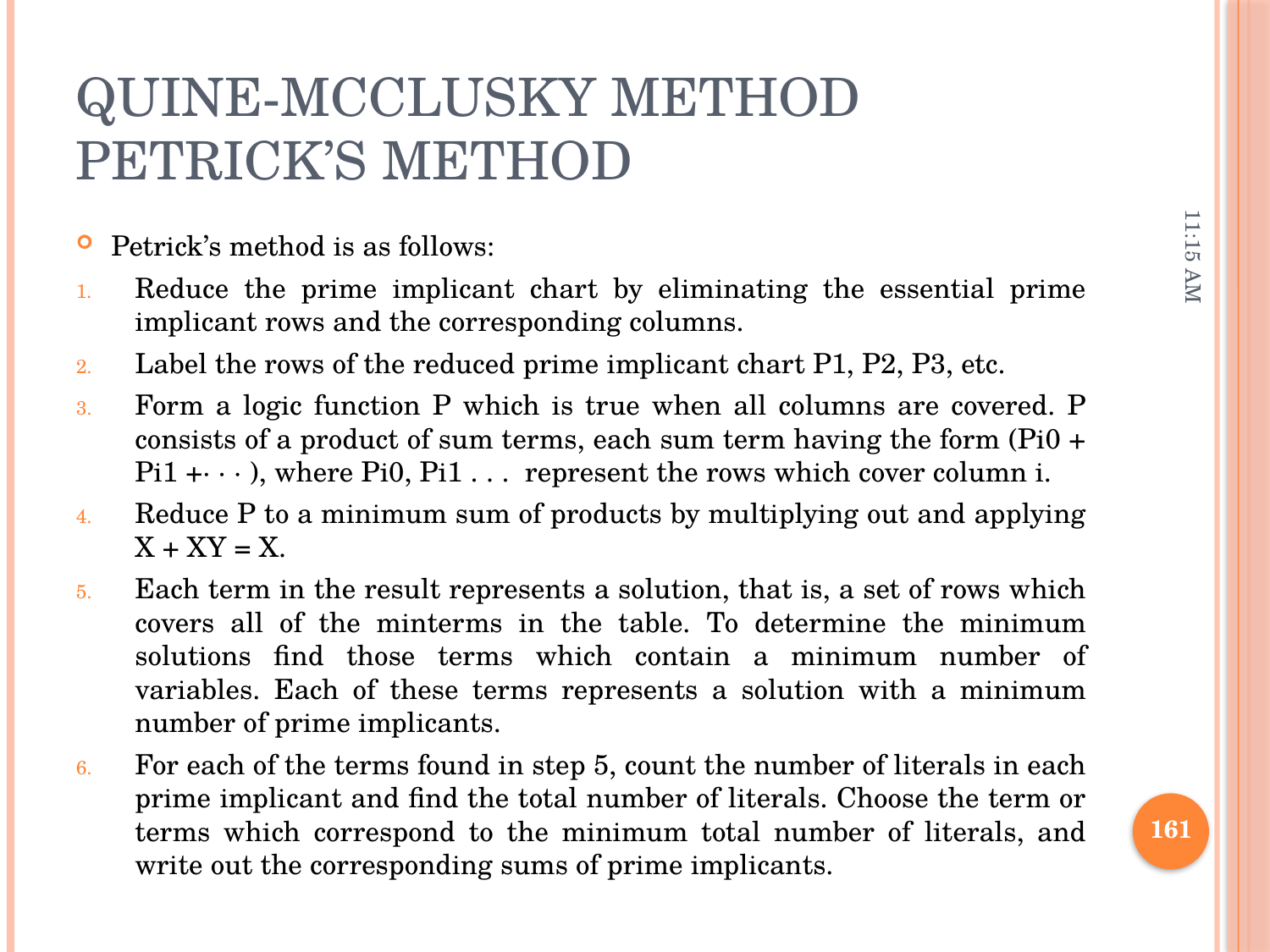

# QUINE-McCLUSKY METHOD Petrick’s Method
11:15 AM
Petrick’s method is as follows:
Reduce the prime implicant chart by eliminating the essential prime implicant rows and the corresponding columns.
Label the rows of the reduced prime implicant chart P1, P2, P3, etc.
Form a logic function P which is true when all columns are covered. P consists of a product of sum terms, each sum term having the form (Pi0 + Pi1 +· · · ), where Pi0, Pi1 . . .  represent the rows which cover column i.
Reduce P to a minimum sum of products by multiplying out and applying X + XY = X.
Each term in the result represents a solution, that is, a set of rows which covers all of the minterms in the table. To determine the minimum solutions find those terms which contain a minimum number of variables. Each of these terms represents a solution with a minimum number of prime implicants.
For each of the terms found in step 5, count the number of literals in each prime implicant and find the total number of literals. Choose the term or terms which correspond to the minimum total number of literals, and write out the corresponding sums of prime implicants.
161